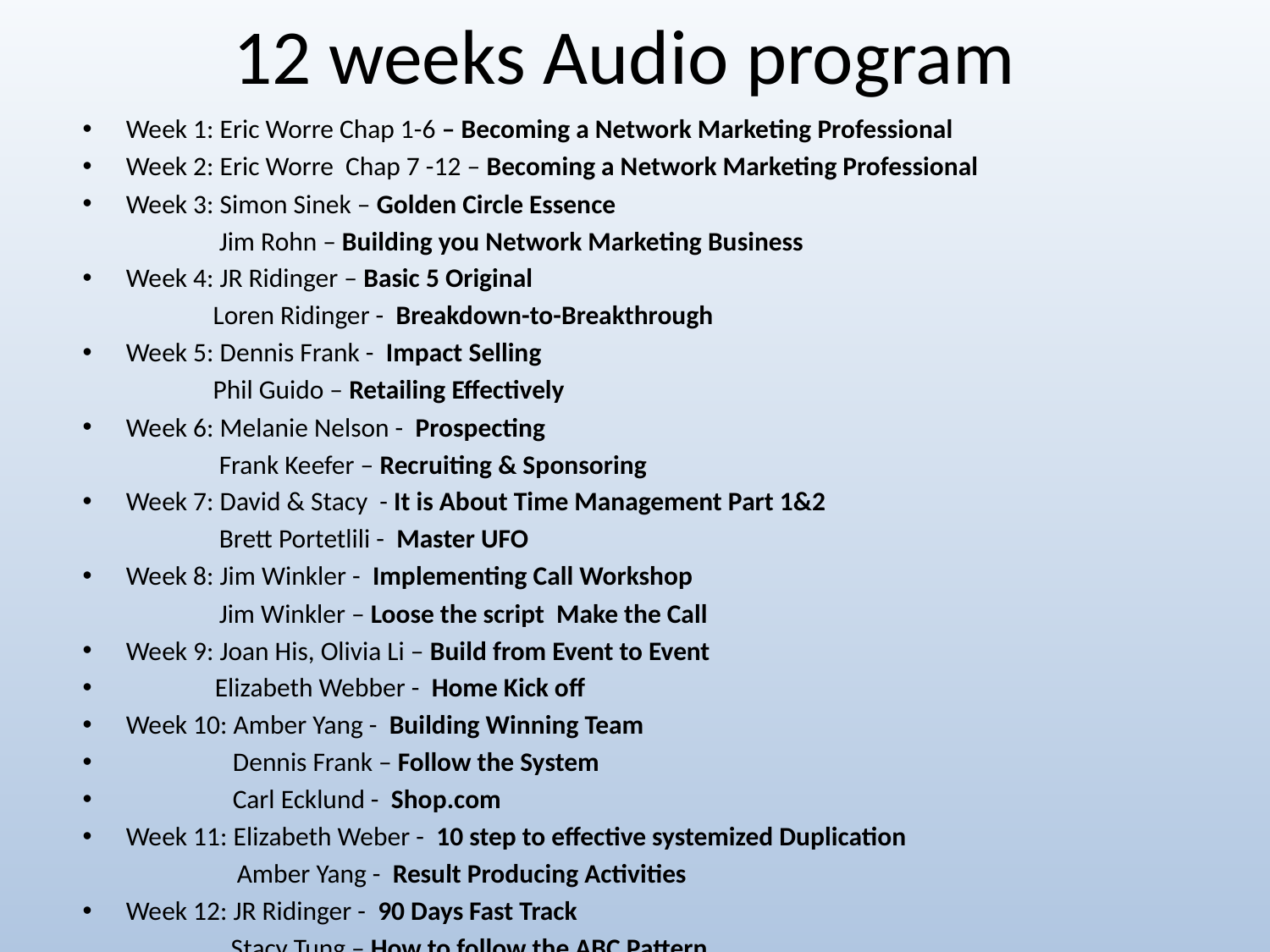

# 12 weeks Audio program
Week 1: Eric Worre Chap 1-6 – Becoming a Network Marketing Professional
Week 2: Eric Worre  Chap 7 -12 – Becoming a Network Marketing Professional
Week 3: Simon Sinek – Golden Circle Essence
                       Jim Rohn – Building you Network Marketing Business
Week 4: JR Ridinger – Basic 5 Original
                      Loren Ridinger -  Breakdown-to-Breakthrough
Week 5: Dennis Frank -  Impact Selling
                      Phil Guido – Retailing Effectively
Week 6: Melanie Nelson -  Prospecting
                       Frank Keefer – Recruiting & Sponsoring
Week 7: David & Stacy  - It is About Time Management Part 1&2
                       Brett Portetlili -  Master UFO
Week 8: Jim Winkler -  Implementing Call Workshop
                       Jim Winkler – Loose the script  Make the Call
Week 9: Joan His, Olivia Li – Build from Event to Event
               Elizabeth Webber -  Home Kick off
Week 10: Amber Yang -  Building Winning Team
                  Dennis Frank – Follow the System
                  Carl Ecklund -  Shop.com
Week 11: Elizabeth Weber -  10 step to effective systemized Duplication
                          Amber Yang -  Result Producing Activities
Week 12: JR Ridinger -  90 Days Fast Track
                         Stacy Tung – How to follow the ABC Pattern